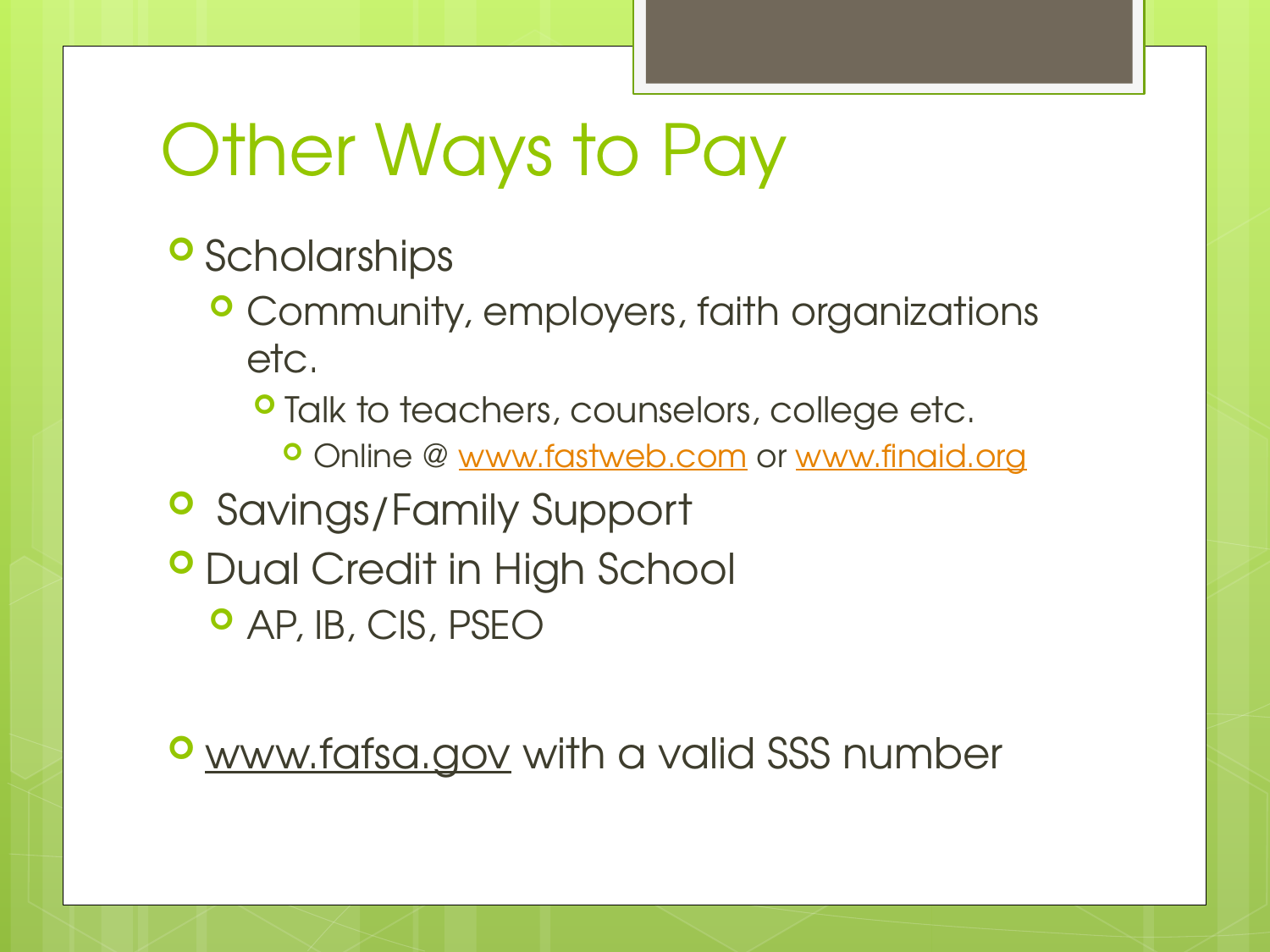

# Other Ways to Pay
Scholarships
Community, employers, faith organizations etc.
Talk to teachers, counselors, college etc.
Online @ www.fastweb.com or www.finaid.org
 Savings/Family Support
Dual Credit in High School
AP, IB, CIS, PSEO

www.fafsa.gov with a valid SSS number